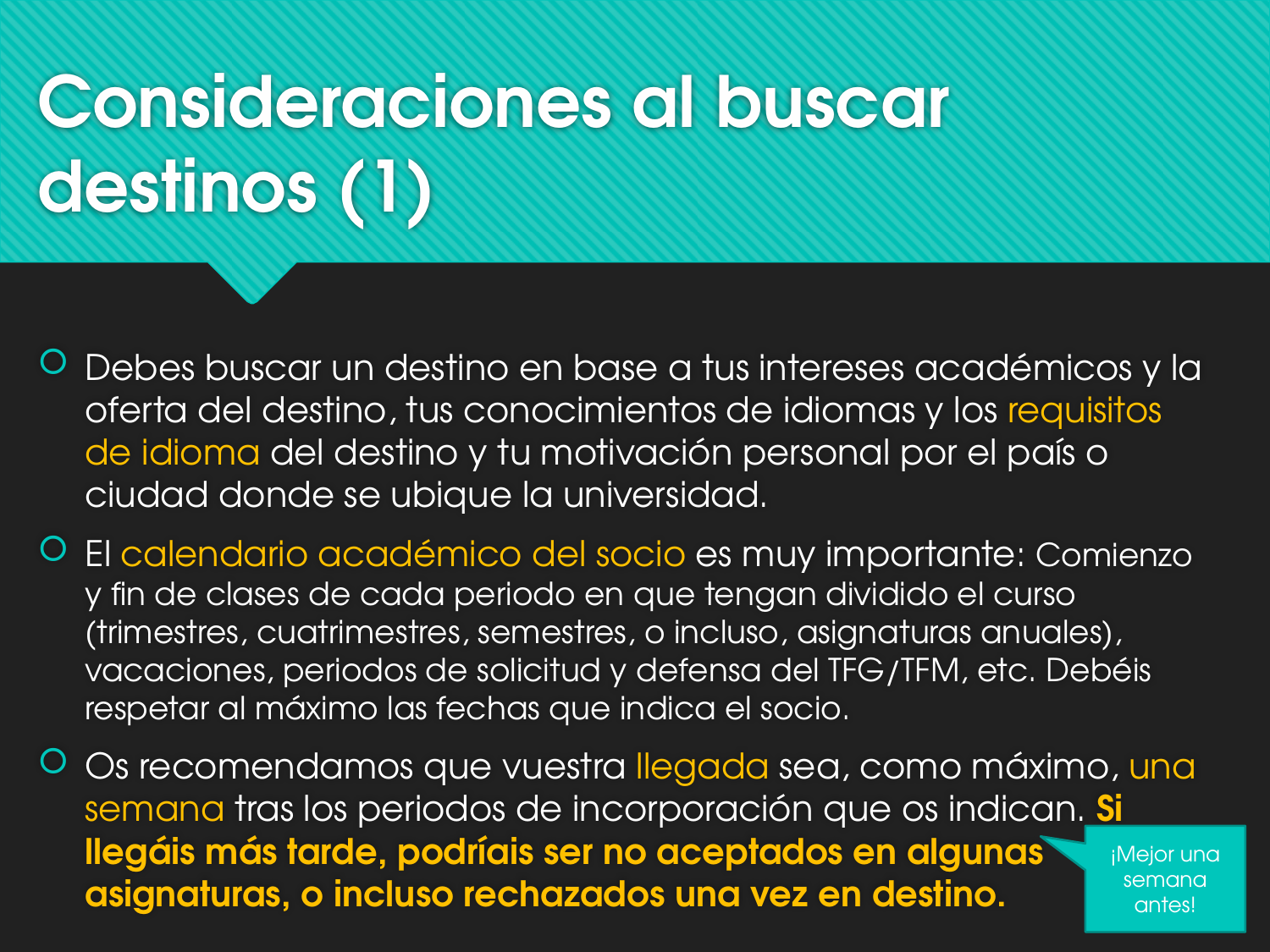

# Consideraciones al buscar destinos (1)
Debes buscar un destino en base a tus intereses académicos y la oferta del destino, tus conocimientos de idiomas y los requisitos de idioma del destino y tu motivación personal por el país o ciudad donde se ubique la universidad.
El calendario académico del socio es muy importante: Comienzo y fin de clases de cada periodo en que tengan dividido el curso (trimestres, cuatrimestres, semestres, o incluso, asignaturas anuales), vacaciones, periodos de solicitud y defensa del TFG/TFM, etc. Debéis respetar al máximo las fechas que indica el socio.
Os recomendamos que vuestra llegada sea, como máximo, una semana tras los periodos de incorporación que os indican. Si llegáis más tarde, podríais ser no aceptados en algunas asignaturas, o incluso rechazados una vez en destino.
¡Mejor una semana antes!